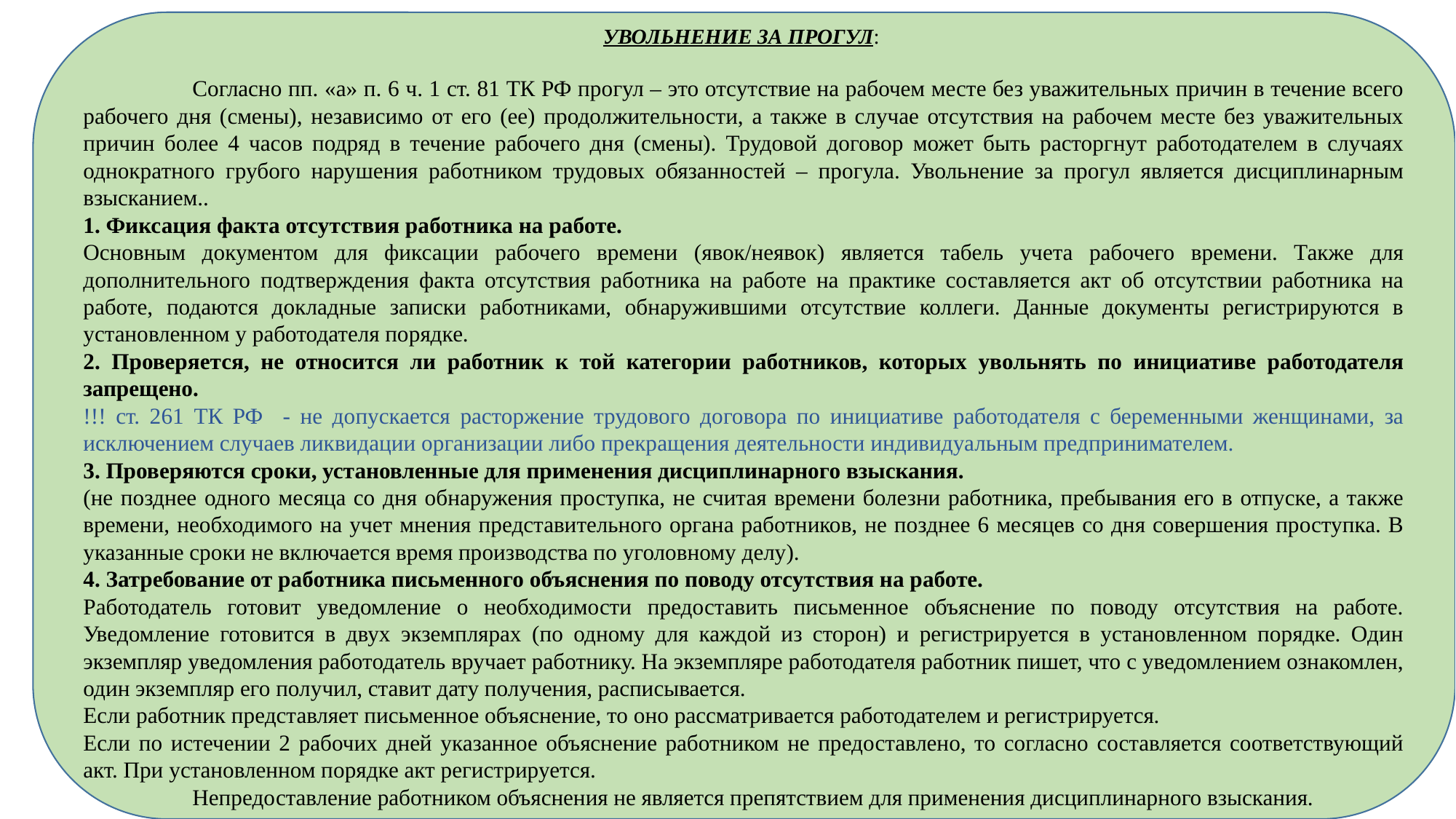

УВОЛЬНЕНИЕ ЗА ПРОГУЛ:

	Согласно пп. «а» п. 6 ч. 1 ст. 81 ТК РФ прогул – это отсутствие на рабочем месте без уважительных причин в течение всего рабочего дня (смены), независимо от его (ее) продолжительности, а также в случае отсутствия на рабочем месте без уважительных причин более 4 часов подряд в течение рабочего дня (смены). Трудовой договор может быть расторгнут работодателем в случаях однократного грубого нарушения работником трудовых обязанностей – прогула. Увольнение за прогул является дисциплинарным взысканием..
1. Фиксация факта отсутствия работника на работе.
Основным документом для фиксации рабочего времени (явок/неявок) является табель учета рабочего времени. Также для дополнительного подтверждения факта отсутствия работника на работе на практике составляется акт об отсутствии работника на работе, подаются докладные записки работниками, обнаружившими отсутствие коллеги. Данные документы регистрируются в установленном у работодателя порядке.
2. Проверяется, не относится ли работник к той категории работников, которых увольнять по инициативе работодателя запрещено.
!!! ст. 261 ТК РФ  - не допускается расторжение трудового договора по инициативе работодателя с беременными женщинами, за исключением случаев ликвидации организации либо прекращения деятельности индивидуальным предпринимателем.
3. Проверяются сроки, установленные для применения дисциплинарного взыскания.
(не позднее одного месяца со дня обнаружения проступка, не считая времени болезни работника, пребывания его в отпуске, а также времени, необходимого на учет мнения представительного органа работников, не позднее 6 месяцев со дня совершения проступка. В указанные сроки не включается время производства по уголовному делу).
4. Затребование от работника письменного объяснения по поводу отсутствия на работе.
Работодатель готовит уведомление о необходимости предоставить письменное объяснение по поводу отсутствия на работе. Уведомление готовится в двух экземплярах (по одному для каждой из сторон) и регистрируется в установленном порядке. Один экземпляр уведомления работодатель вручает работнику. На экземпляре работодателя работник пишет, что с уведомлением ознакомлен, один экземпляр его получил, ставит дату получения, расписывается.
Если работник представляет письменное объяснение, то оно рассматривается работодателем и регистрируется.
Если по истечении 2 рабочих дней указанное объяснение работником не предоставлено, то согласно составляется соответствующий акт. При установленном порядке акт регистрируется.
	Непредоставление работником объяснения не является препятствием для применения дисциплинарного взыскания.